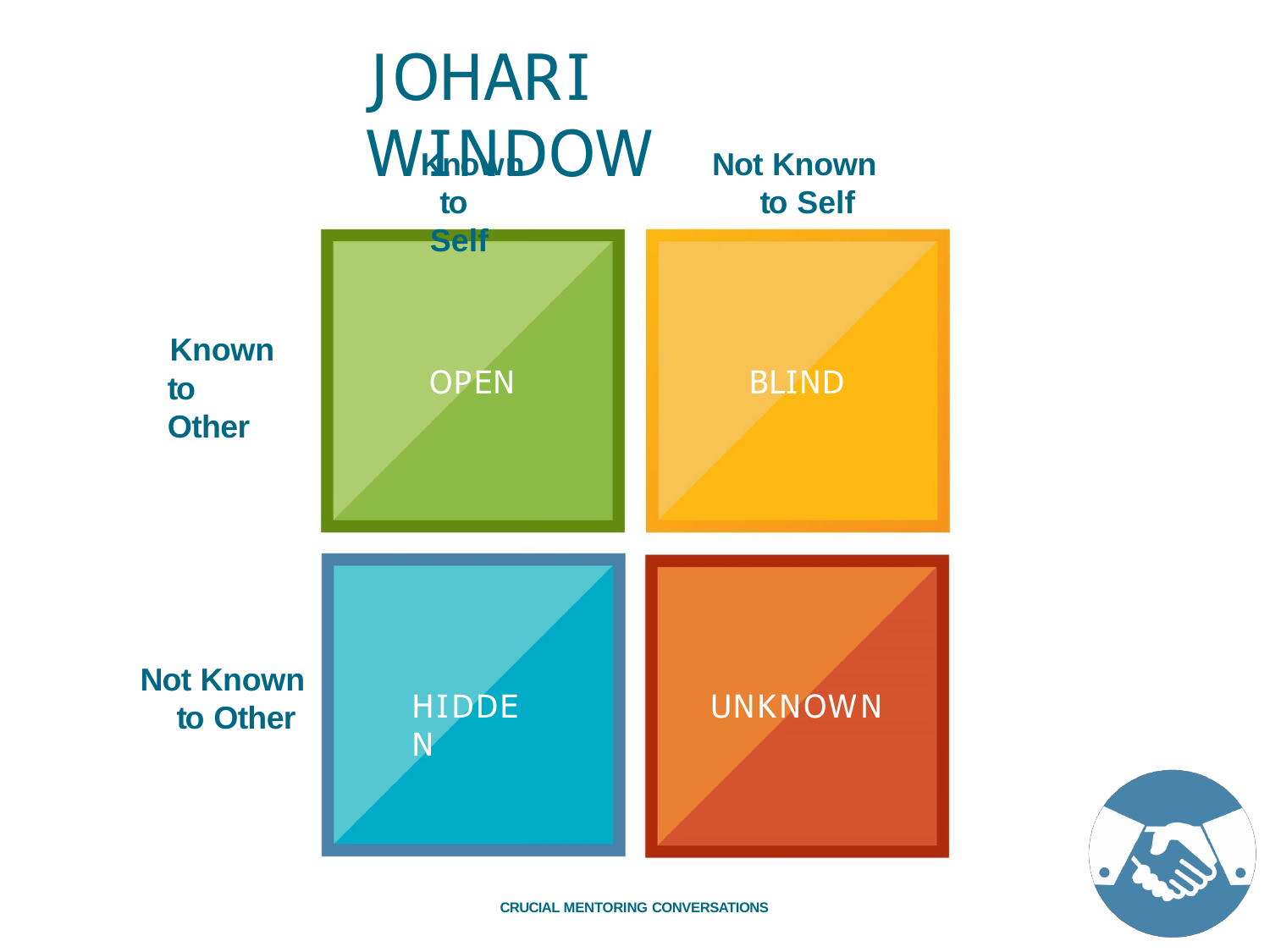

# JOHARI WINDOW
Not Known  to Self
Known  to Self

Known
to Other
OPEN
BLIND
Not Known  to Other
HIDDEN
UNKNOWN

CRUCIAL MENTORING CONVERSATIONS